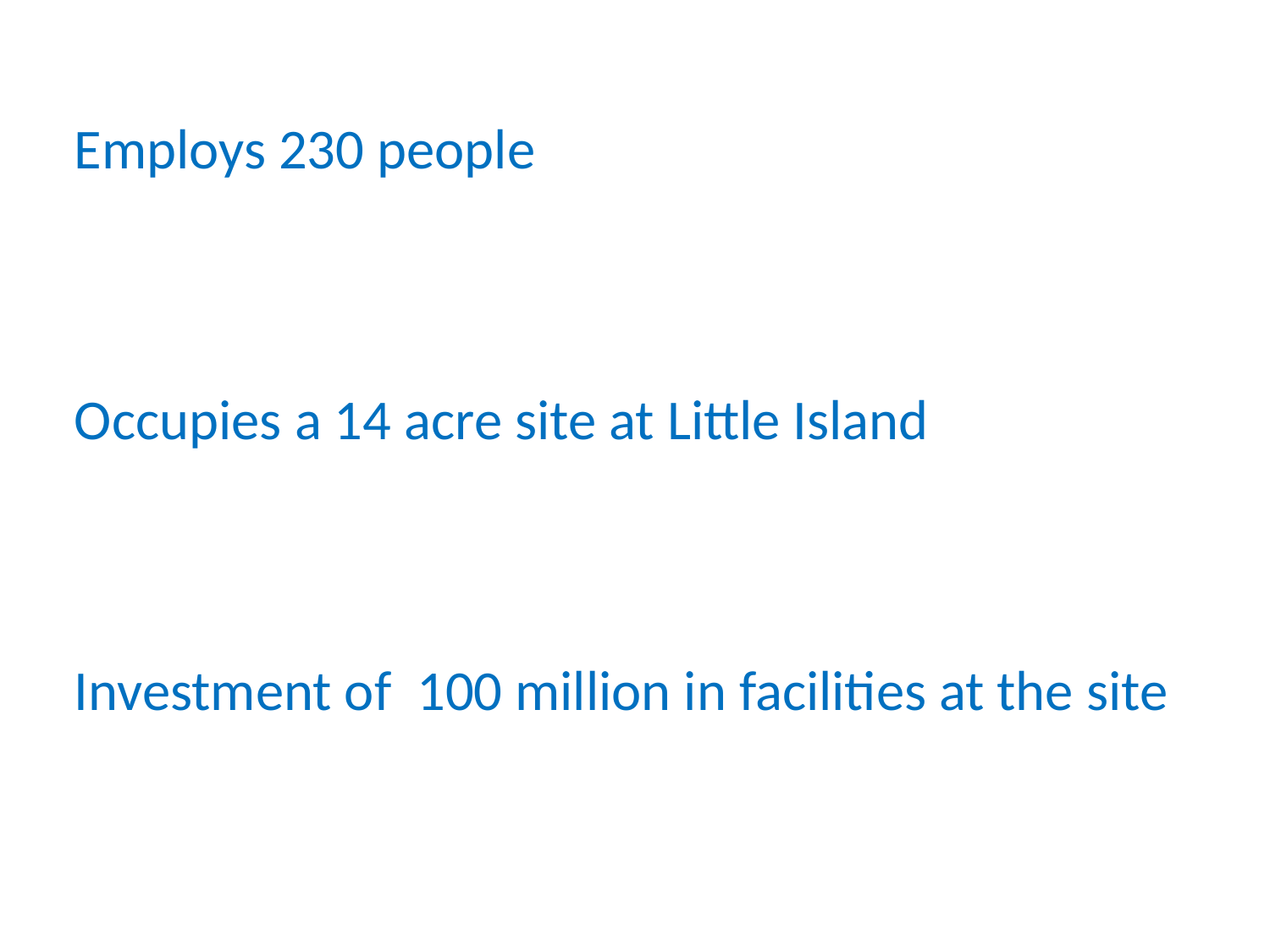

Employs 230 people

Occupies a 14 acre site at Little Island

Investment of  100 million in facilities at the site